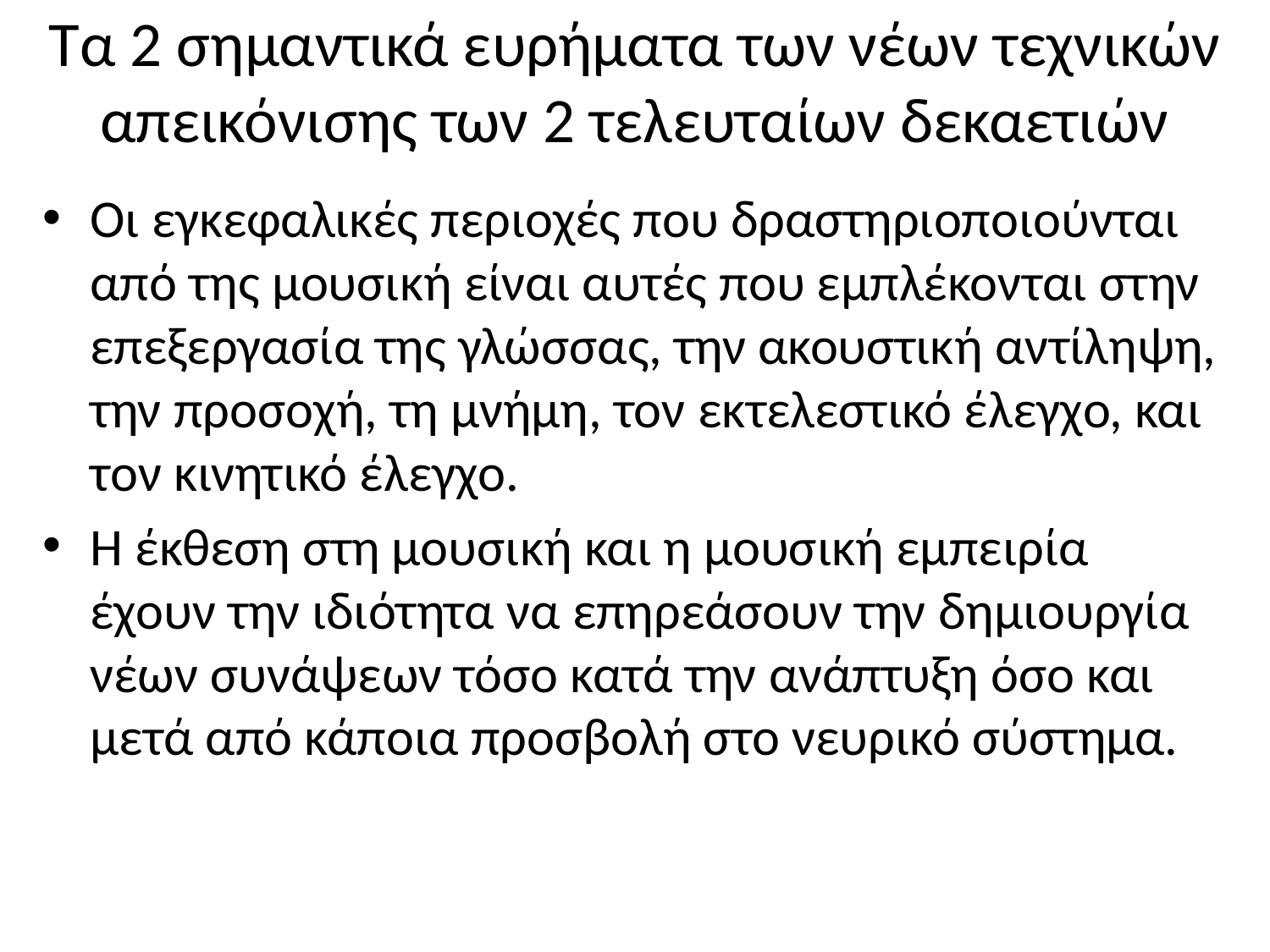

# Τα 2 σημαντικά ευρήματα των νέων τεχνικών απεικόνισης των 2 τελευταίων δεκαετιών
Οι εγκεφαλικές περιοχές που δραστηριοποιούνται από της μουσική είναι αυτές που εμπλέκονται στην επεξεργασία της γλώσσας, την ακουστική αντίληψη, την προσοχή, τη μνήμη, τον εκτελεστικό έλεγχο, και τον κινητικό έλεγχο.
Η έκθεση στη μουσική και η μουσική εμπειρία έχουν την ιδιότητα να επηρεάσουν την δημιουργία νέων συνάψεων τόσο κατά την ανάπτυξη όσο και μετά από κάποια προσβολή στο νευρικό σύστημα.